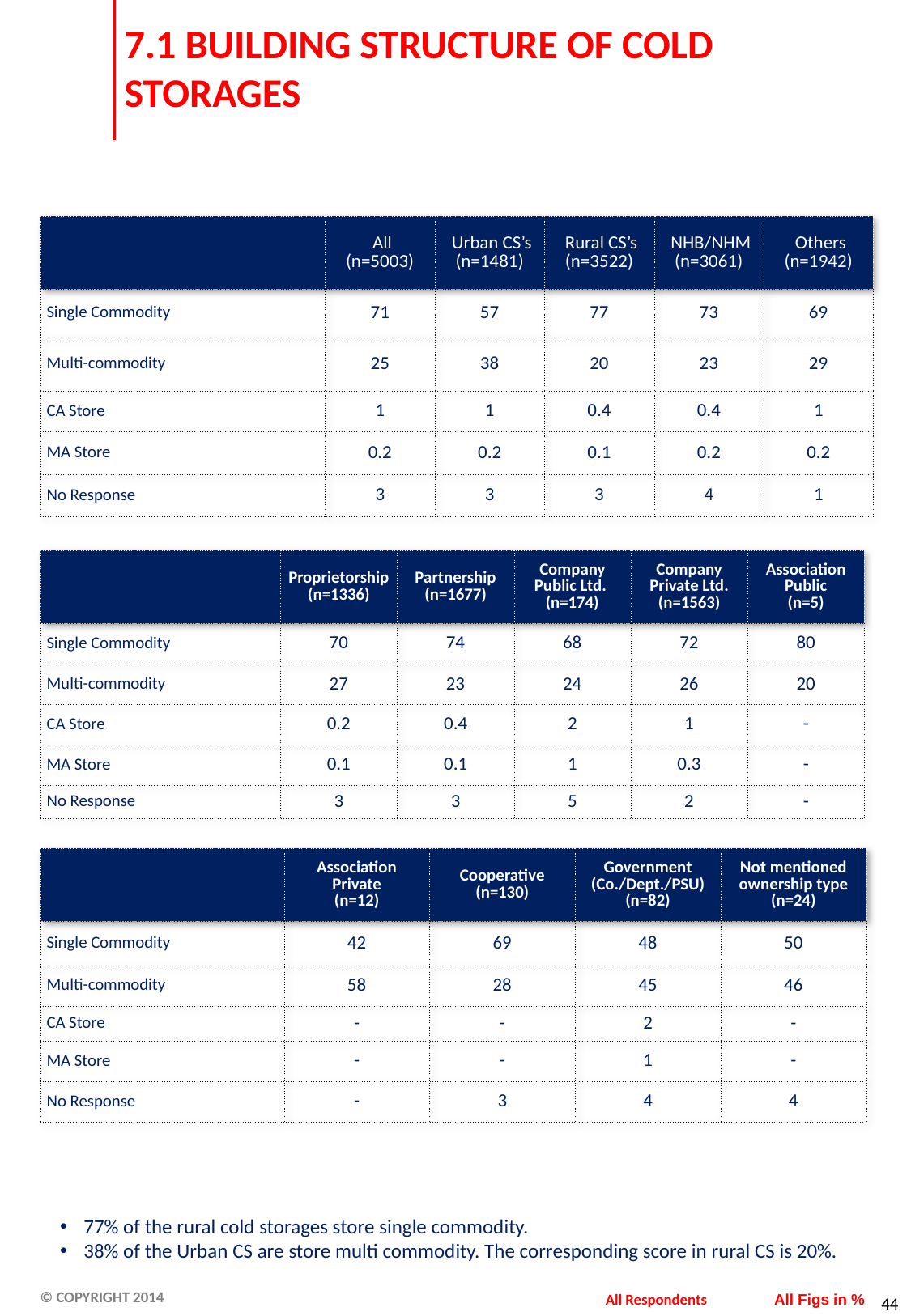

7.1 BUILDING STRUCTURE OF COLD STORAGES
|  | All (n=5003) | Urban CS’s (n=1481) | Rural CS’s (n=3522) | NHB/NHM (n=3061) | Others (n=1942) |
| --- | --- | --- | --- | --- | --- |
| Single Commodity | 71 | 57 | 77 | 73 | 69 |
| Multi-commodity | 25 | 38 | 20 | 23 | 29 |
| CA Store | 1 | 1 | 0.4 | 0.4 | 1 |
| MA Store | 0.2 | 0.2 | 0.1 | 0.2 | 0.2 |
| No Response | 3 | 3 | 3 | 4 | 1 |
|  | Proprietorship (n=1336) | Partnership (n=1677) | Company Public Ltd. (n=174) | Company Private Ltd. (n=1563) | Association Public (n=5) |
| --- | --- | --- | --- | --- | --- |
| Single Commodity | 70 | 74 | 68 | 72 | 80 |
| Multi-commodity | 27 | 23 | 24 | 26 | 20 |
| CA Store | 0.2 | 0.4 | 2 | 1 | - |
| MA Store | 0.1 | 0.1 | 1 | 0.3 | - |
| No Response | 3 | 3 | 5 | 2 | - |
|  | Association Private (n=12) | Cooperative (n=130) | Government (Co./Dept./PSU) (n=82) | Not mentioned ownership type (n=24) |
| --- | --- | --- | --- | --- |
| Single Commodity | 42 | 69 | 48 | 50 |
| Multi-commodity | 58 | 28 | 45 | 46 |
| CA Store | - | - | 2 | - |
| MA Store | - | - | 1 | - |
| No Response | - | 3 | 4 | 4 |
77% of the rural cold storages store single commodity.
38% of the Urban CS are store multi commodity. The corresponding score in rural CS is 20%.
All Respondents
All Figs in %